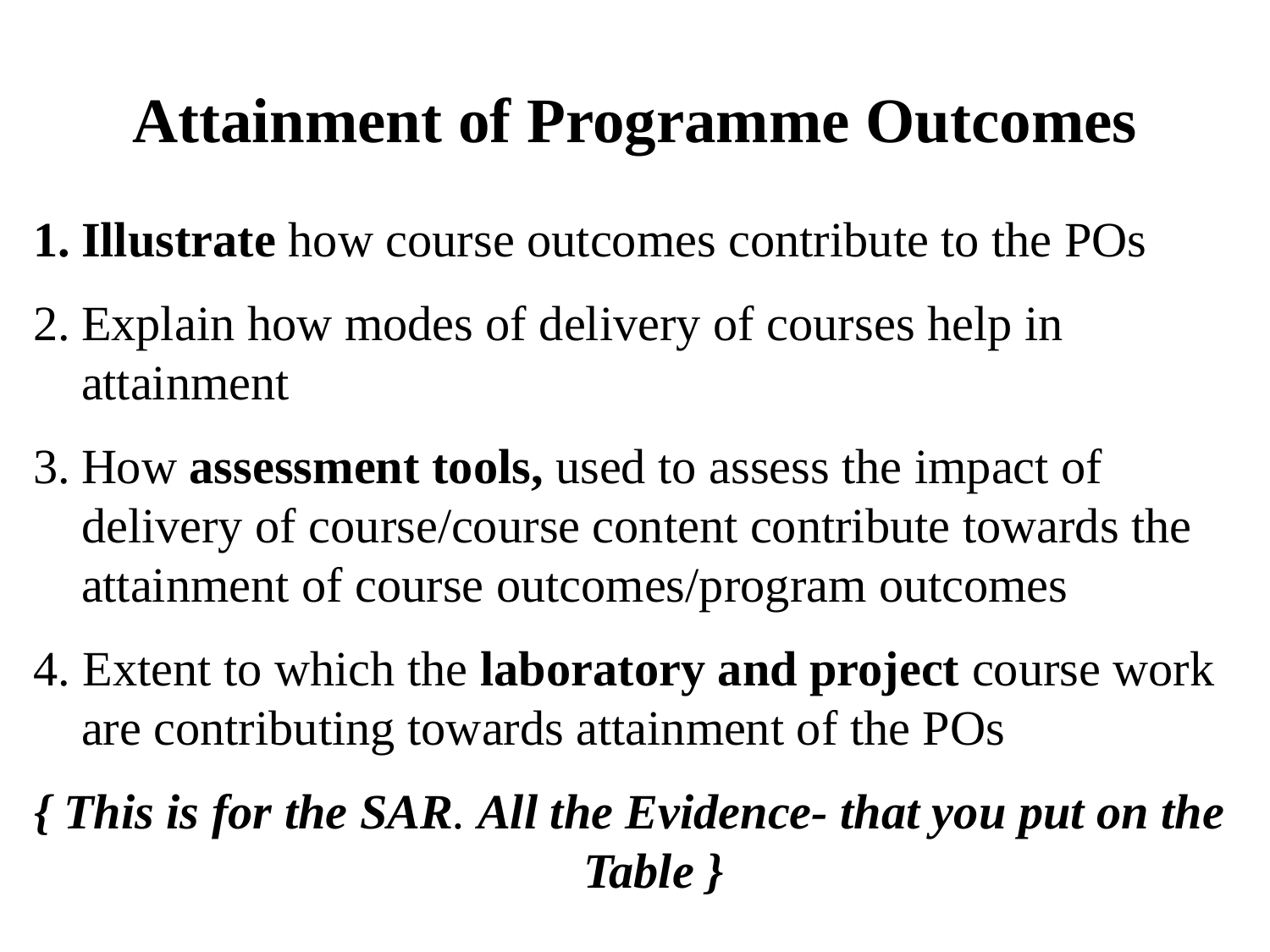

Attainment of Programme Outcomes
Illustrate how course outcomes contribute to the POs
Explain how modes of delivery of courses help in attainment
How assessment tools, used to assess the impact of delivery of course/course content contribute towards the attainment of course outcomes/program outcomes
4. Extent to which the laboratory and project course work are contributing towards attainment of the POs
{ This is for the SAR. All the Evidence- that you put on the Table }